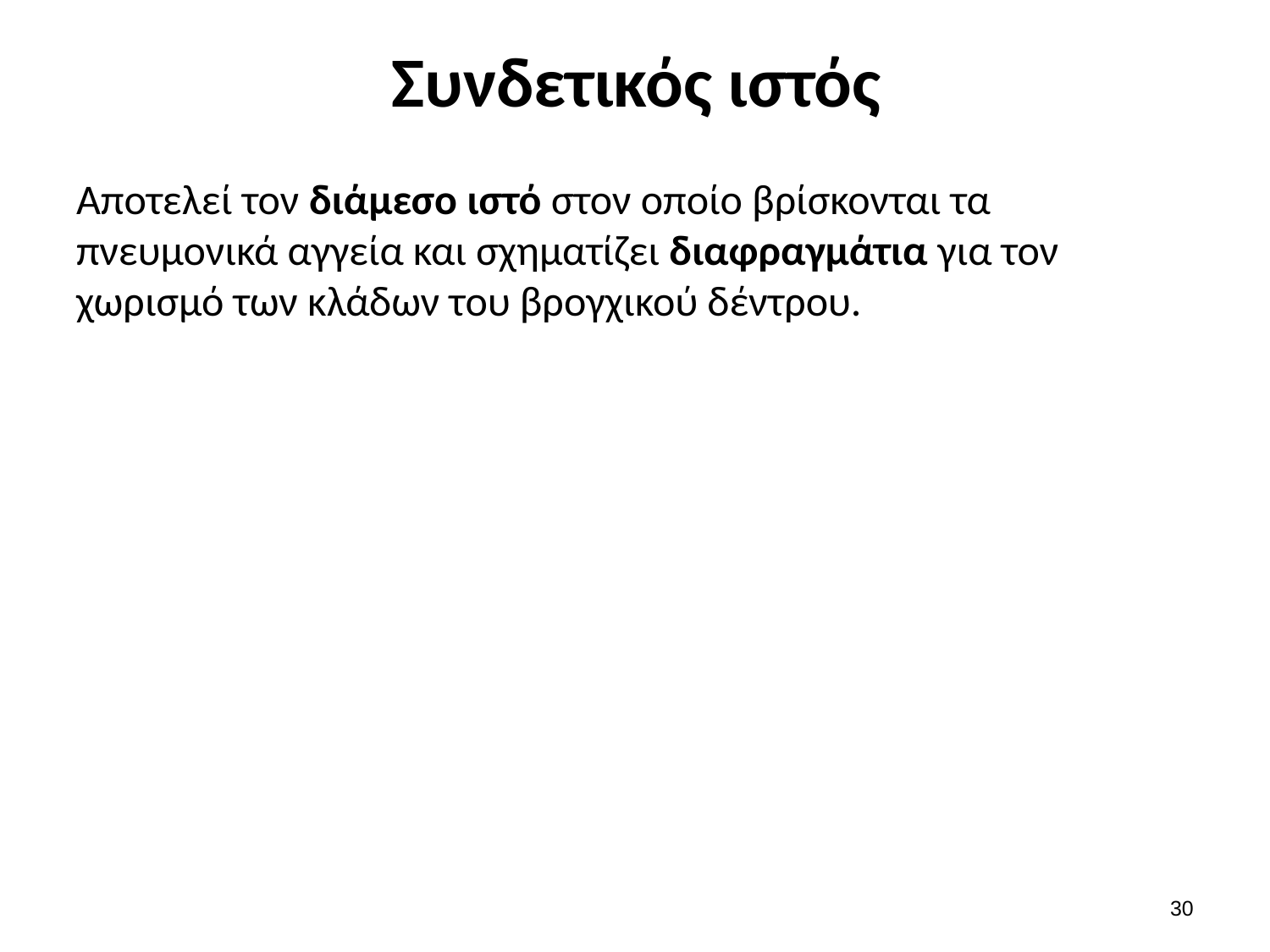

# Συνδετικός ιστός
Αποτελεί τον διάμεσο ιστό στον οποίο βρίσκονται τα πνευμονικά αγγεία και σχηματίζει διαφραγμάτια για τον χωρισμό των κλάδων του βρογχικού δέντρου.
30